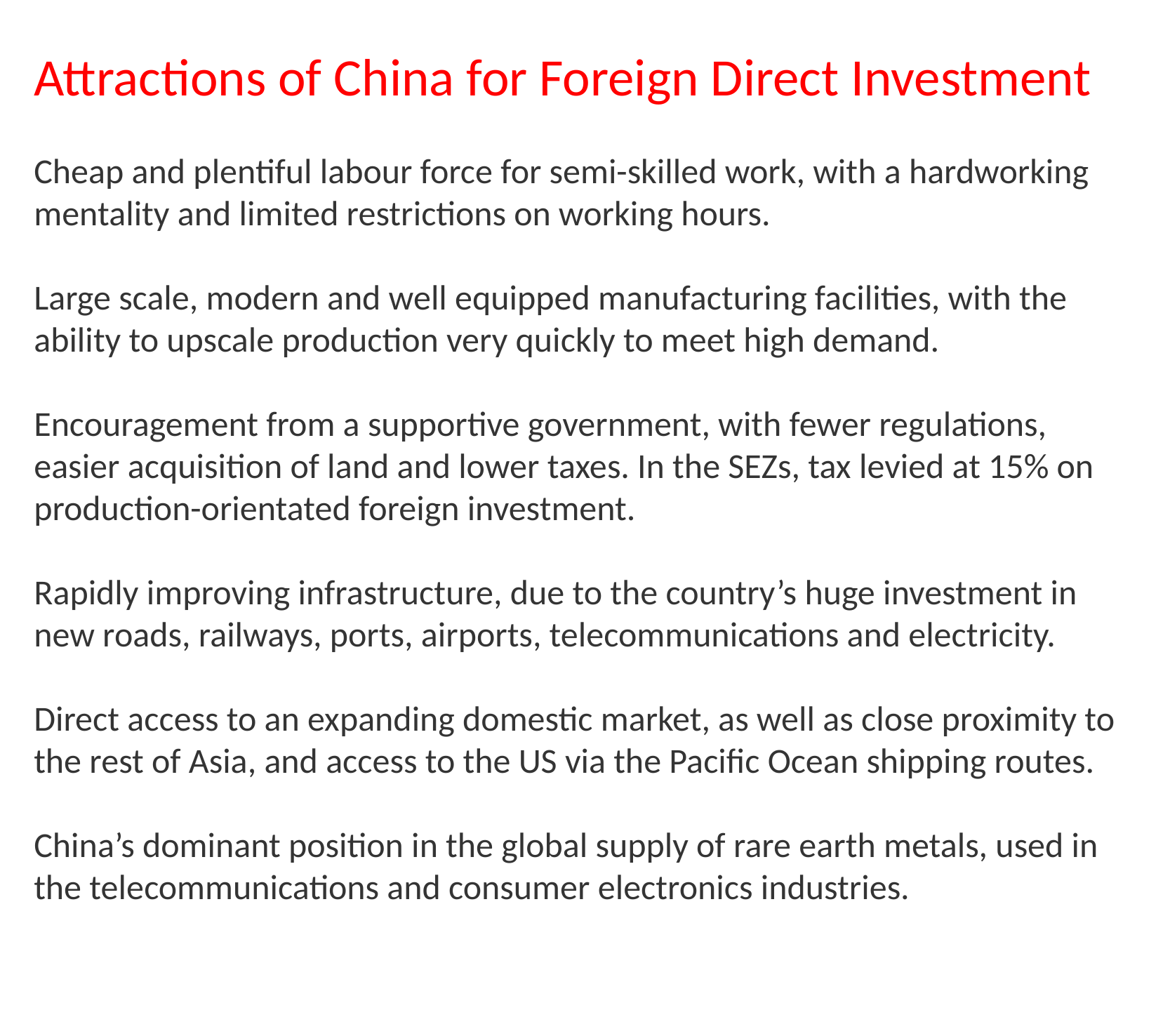

Attractions of China for Foreign Direct Investment

Cheap and plentiful labour force for semi-skilled work, with a hardworking mentality and limited restrictions on working hours.

Large scale, modern and well equipped manufacturing facilities, with the ability to upscale production very quickly to meet high demand.

Encouragement from a supportive government, with fewer regulations, easier acquisition of land and lower taxes. In the SEZs, tax levied at 15% on production-orientated foreign investment.

Rapidly improving infrastructure, due to the country’s huge investment in new roads, railways, ports, airports, telecommunications and electricity.

Direct access to an expanding domestic market, as well as close proximity to the rest of Asia, and access to the US via the Pacific Ocean shipping routes.

China’s dominant position in the global supply of rare earth metals, used in the telecommunications and consumer electronics industries.